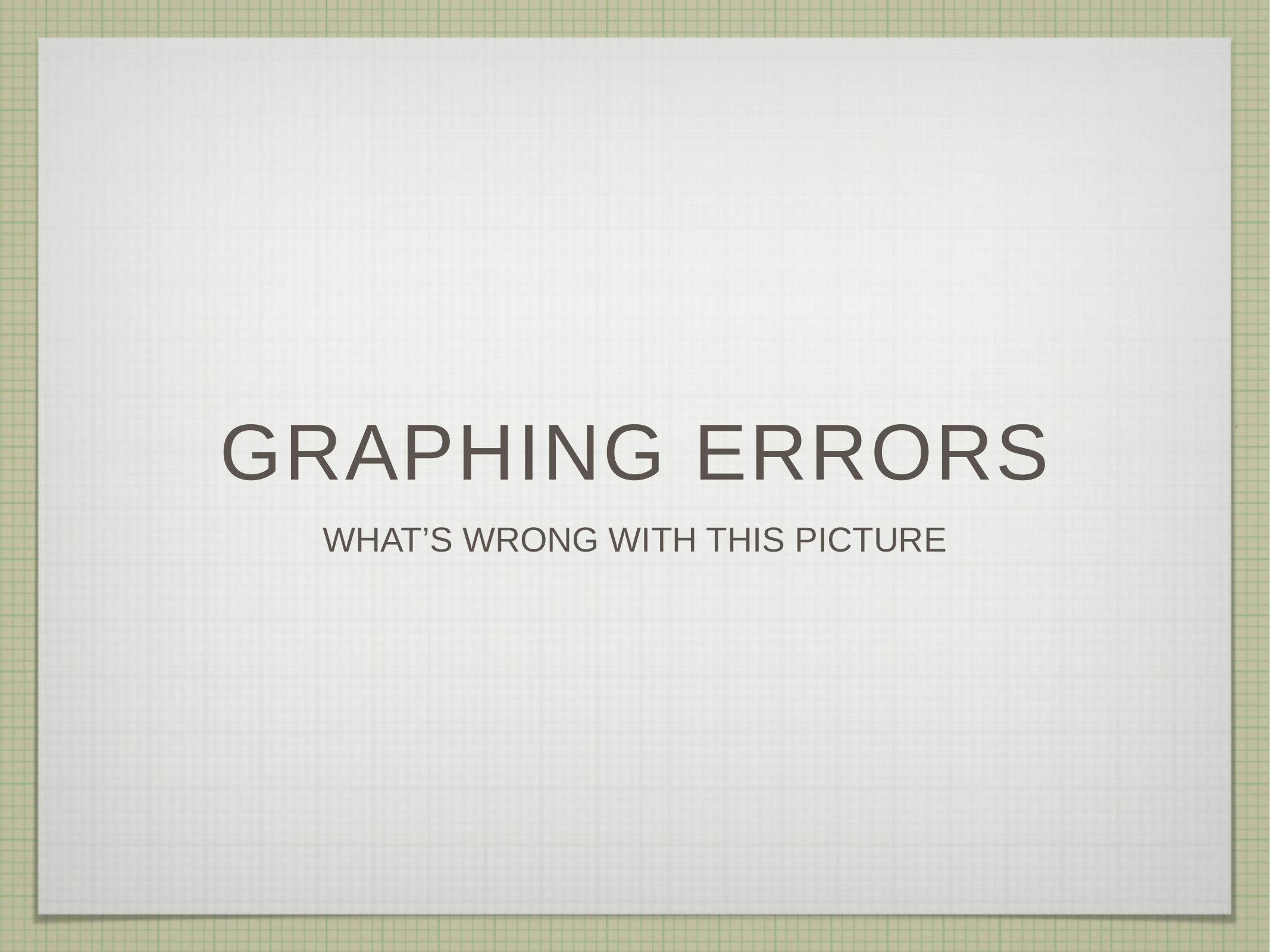

# Graphing errors
What’s wrong with this picture